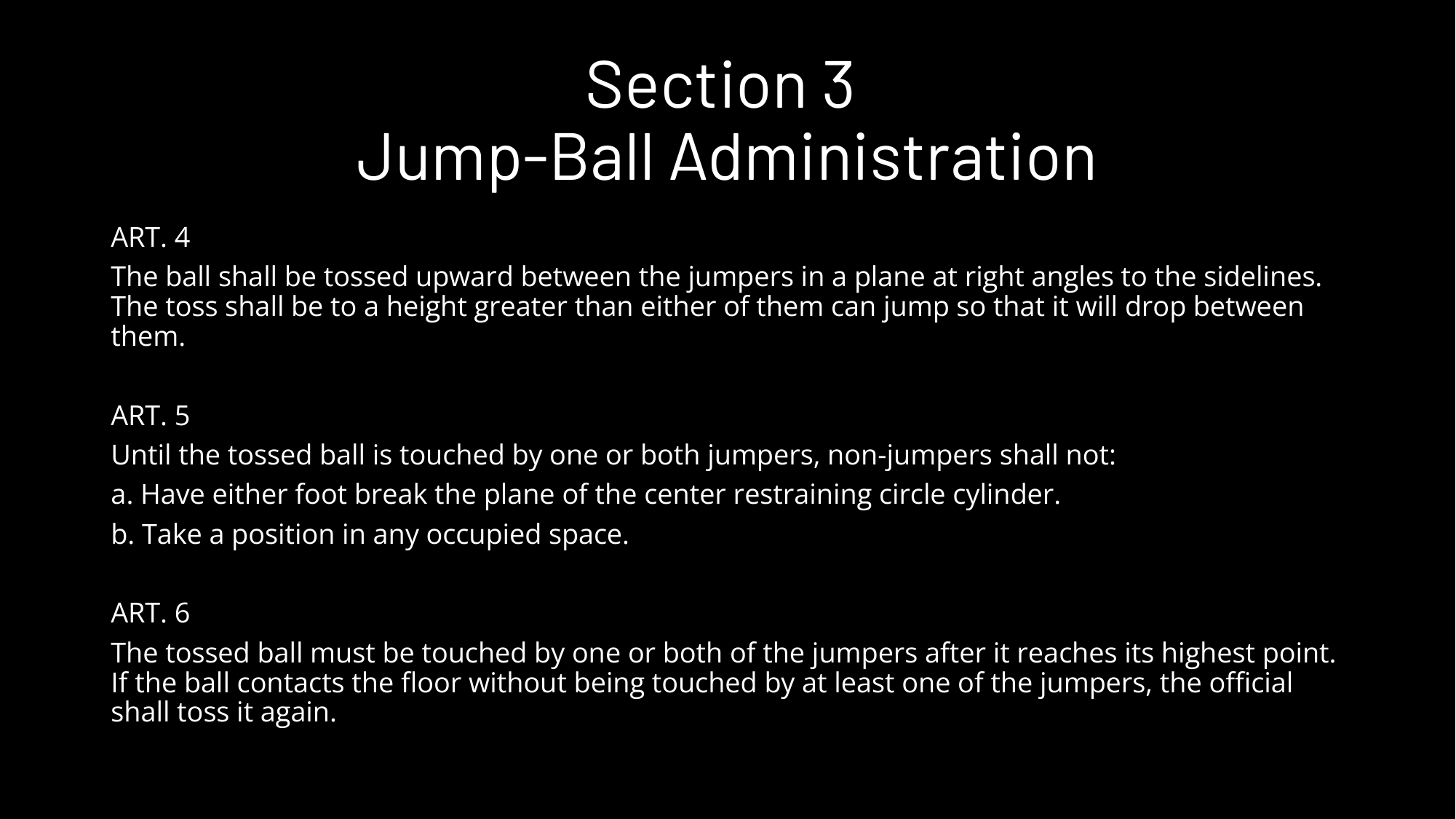

# Section 3 Jump-Ball Administration
ART. 4
The ball shall be tossed upward between the jumpers in a plane at right angles to the sidelines. The toss shall be to a height greater than either of them can jump so that it will drop between them.

ART. 5
Until the tossed ball is touched by one or both jumpers, non-jumpers shall not:
a. Have either foot break the plane of the center restraining circle cylinder.
b. Take a position in any occupied space.

ART. 6
The tossed ball must be touched by one or both of the jumpers after it reaches its highest point. If the ball contacts the floor without being touched by at least one of the jumpers, the official shall toss it again.